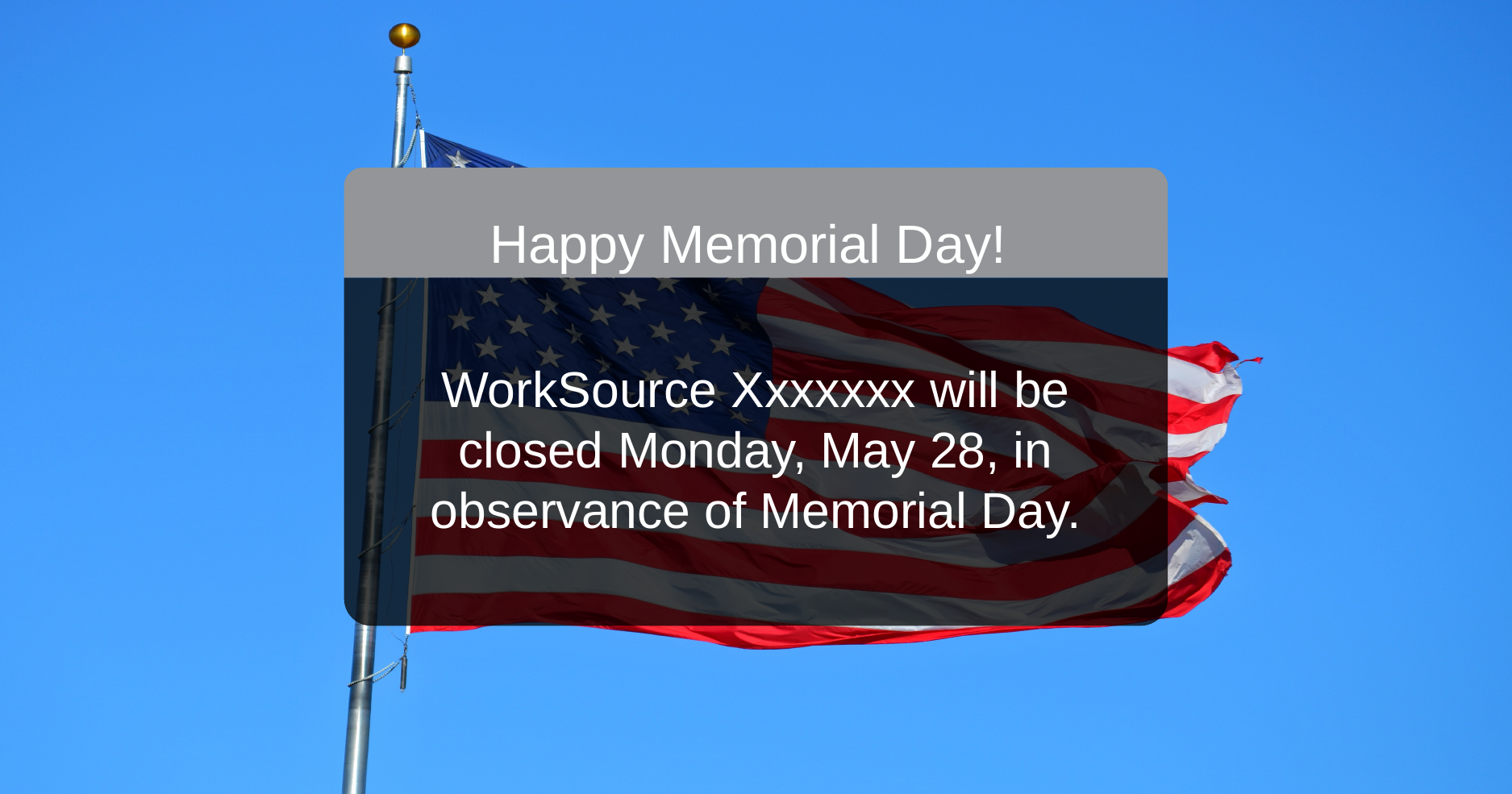

Happy Memorial Day!
WorkSource Xxxxxxx will be closed Monday, May 28, in observance of Memorial Day.